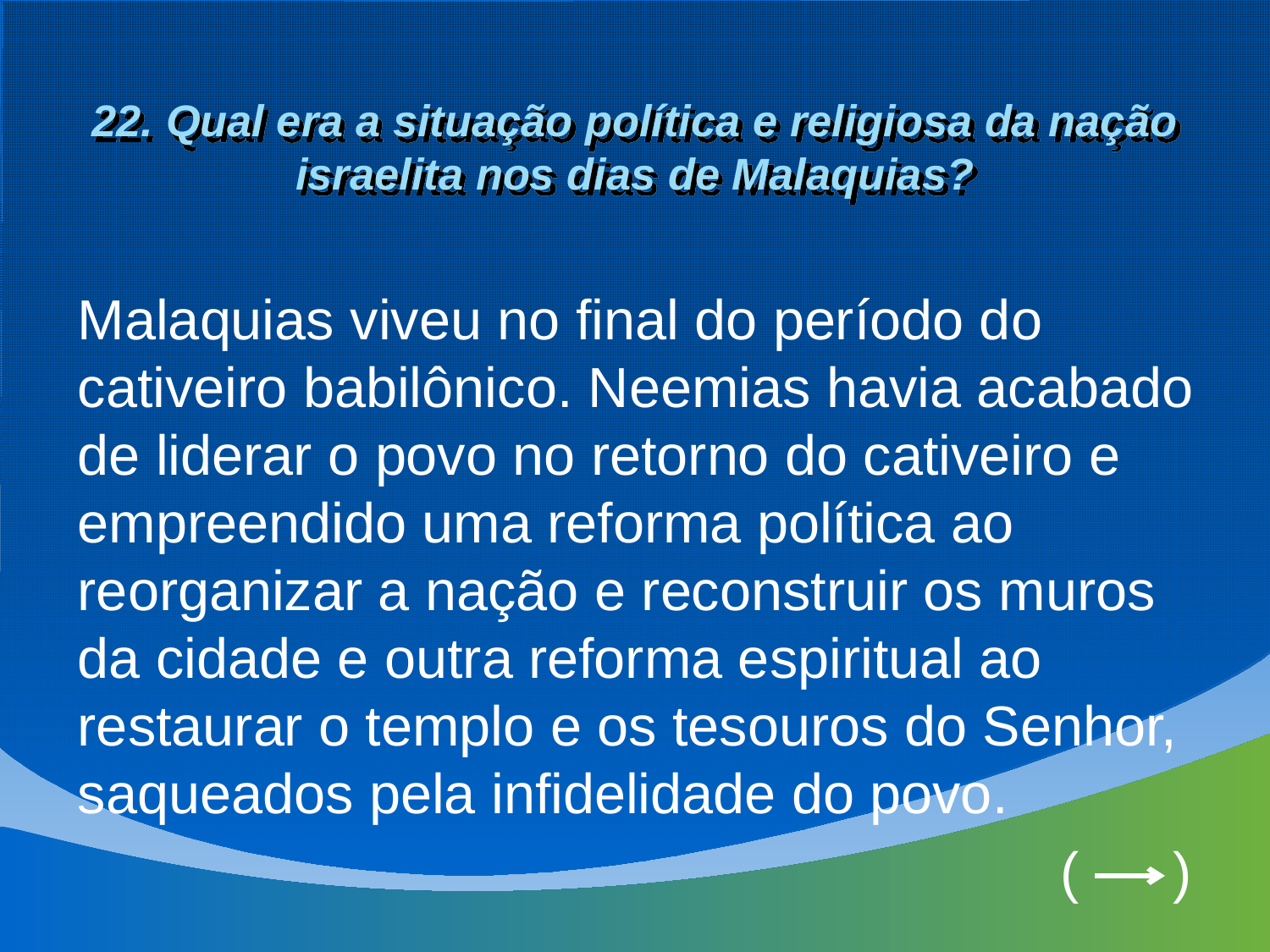

# 22. Qual era a situação política e religiosa da nação israelita nos dias de Malaquias?
Malaquias viveu no final do período do cativeiro babilônico. Neemias havia acabado de liderar o povo no retorno do cativeiro e empreendido uma reforma política ao reorganizar a nação e reconstruir os muros da cidade e outra reforma espiritual ao restaurar o templo e os tesouros do Senhor, saqueados pela infidelidade do povo.
							      (      )